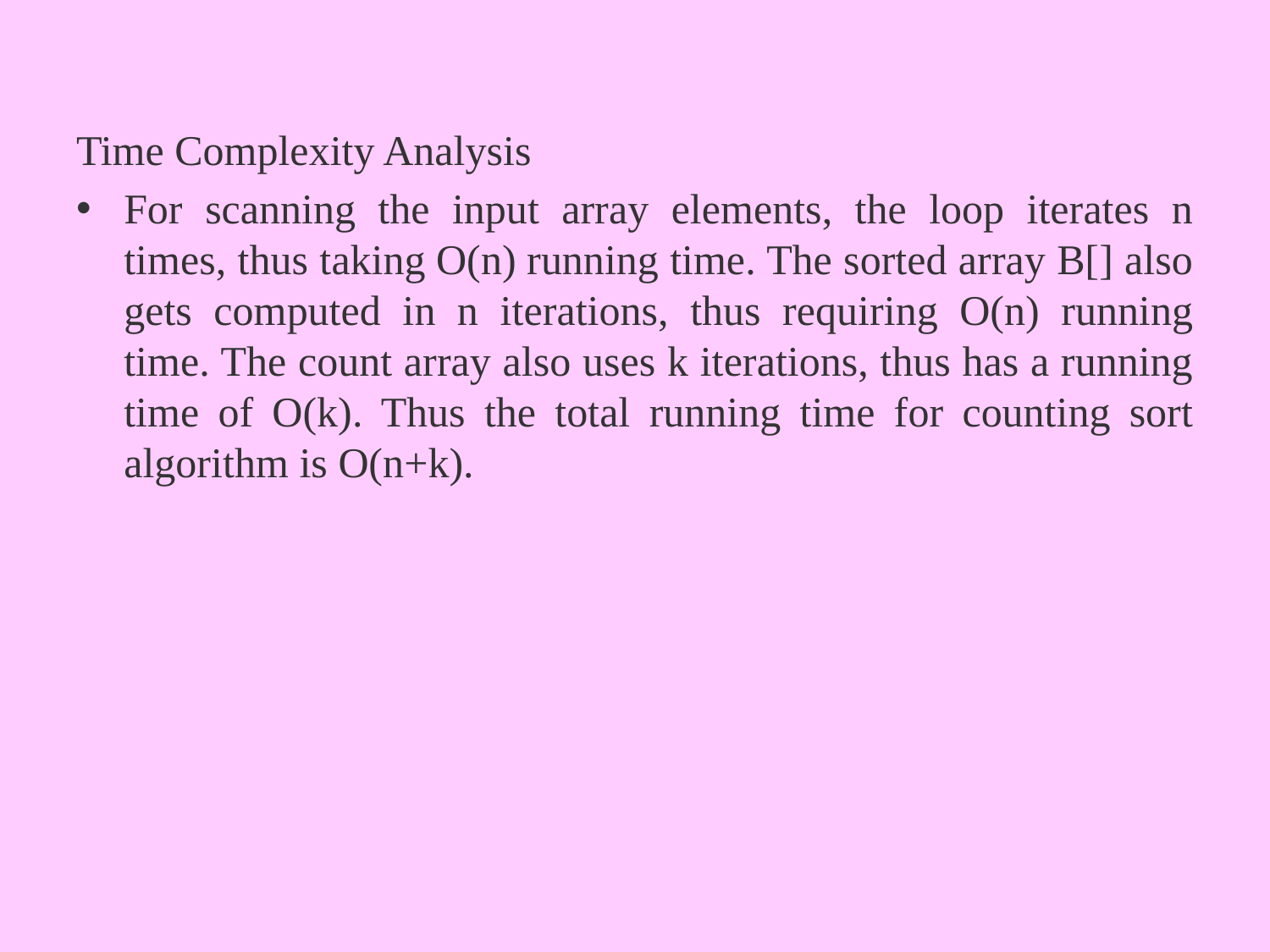

Time Complexity Analysis
For scanning the input array elements, the loop iterates n times, thus taking O(n) running time. The sorted array B[] also gets computed in n iterations, thus requiring O(n) running time. The count array also uses k iterations, thus has a running time of O(k). Thus the total running time for counting sort algorithm is O(n+k).